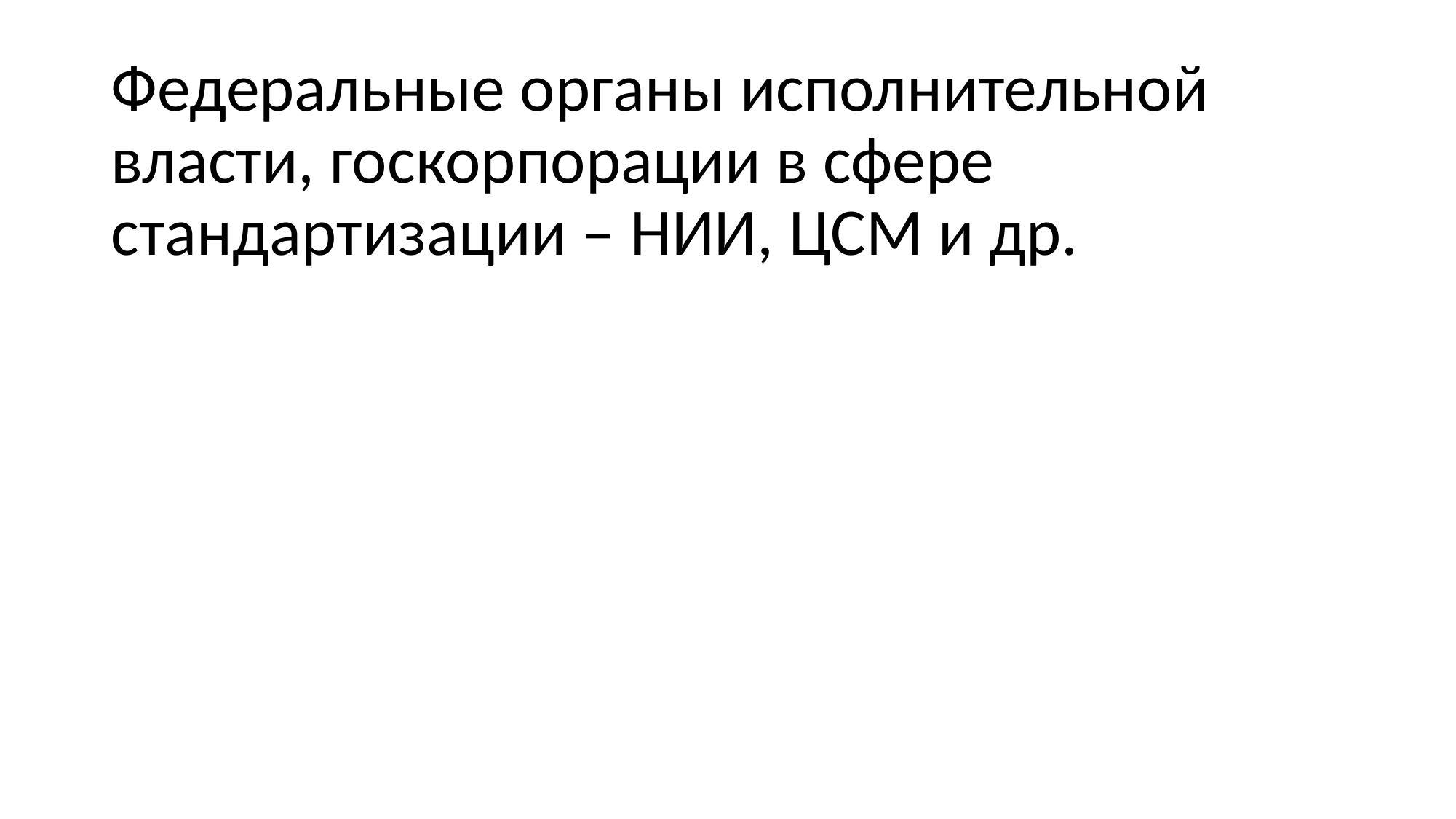

# Федеральные органы исполнительной власти, госкорпорации в сфере стандартизации – НИИ, ЦСМ и др.